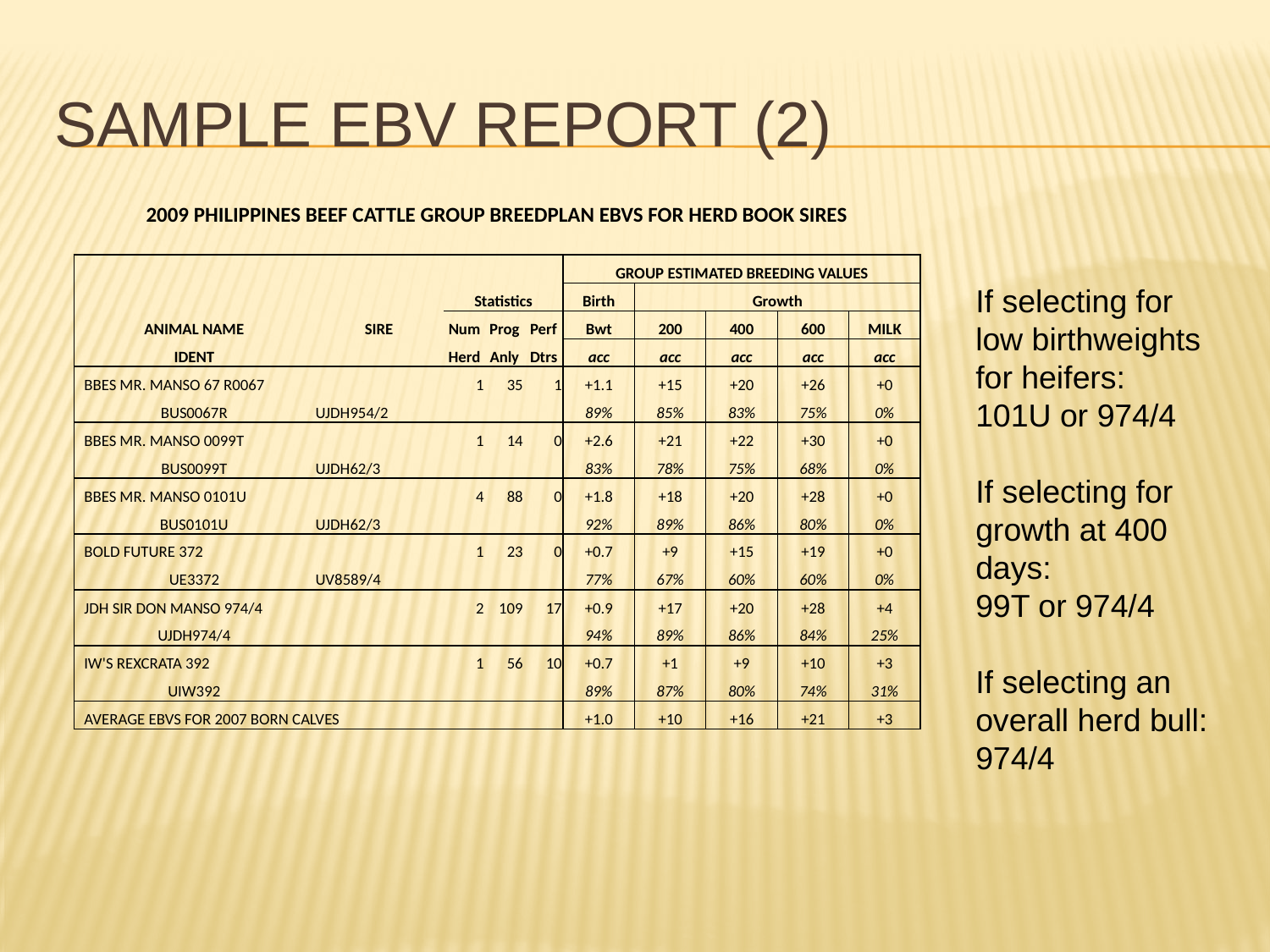

# Sample EBV Report (2)
| 2009 PHILIPPINES BEEF CATTLE GROUP BREEDPLAN EBVS FOR HERD BOOK SIRES |  |  |  |  |  |  |  |  |  |
| --- | --- | --- | --- | --- | --- | --- | --- | --- | --- |
|  |  |  |  |  |  |  |  |  |  |
| ANIMAL NAME | SIRE |  |  |  | GROUP ESTIMATED BREEDING VALUES |  |  |  |  |
|  |  | Statistics |  |  | Birth | Growth |  |  |  |
|  |  | Num | Prog | Perf | Bwt | 200 | 400 | 600 | MILK |
| IDENT |  | Herd | Anly | Dtrs | acc | acc | acc | acc | acc |
| BBES MR. MANSO 67 R0067 |  | 1 | 35 | 1 | +1.1 | +15 | +20 | +26 | +0 |
| BUS0067R | UJDH954/2 |  |  |  | 89% | 85% | 83% | 75% | 0% |
| BBES MR. MANSO 0099T |  | 1 | 14 | 0 | +2.6 | +21 | +22 | +30 | +0 |
| BUS0099T | UJDH62/3 |  |  |  | 83% | 78% | 75% | 68% | 0% |
| BBES MR. MANSO 0101U |  | 4 | 88 | 0 | +1.8 | +18 | +20 | +28 | +0 |
| BUS0101U | UJDH62/3 |  |  |  | 92% | 89% | 86% | 80% | 0% |
| BOLD FUTURE 372 |  | 1 | 23 | 0 | +0.7 | +9 | +15 | +19 | +0 |
| UE3372 | UV8589/4 |  |  |  | 77% | 67% | 60% | 60% | 0% |
| JDH SIR DON MANSO 974/4 |  | 2 | 109 | 17 | +0.9 | +17 | +20 | +28 | +4 |
| UJDH974/4 |  |  |  |  | 94% | 89% | 86% | 84% | 25% |
| IW'S REXCRATA 392 |  | 1 | 56 | 10 | +0.7 | +1 | +9 | +10 | +3 |
| UIW392 |  |  |  |  | 89% | 87% | 80% | 74% | 31% |
| AVERAGE EBVS FOR 2007 BORN CALVES |  |  |  |  | +1.0 | +10 | +16 | +21 | +3 |
If selecting for low birthweights for heifers:
101U or 974/4

If selecting for growth at 400 days:
99T or 974/4

If selecting an overall herd bull:
974/4